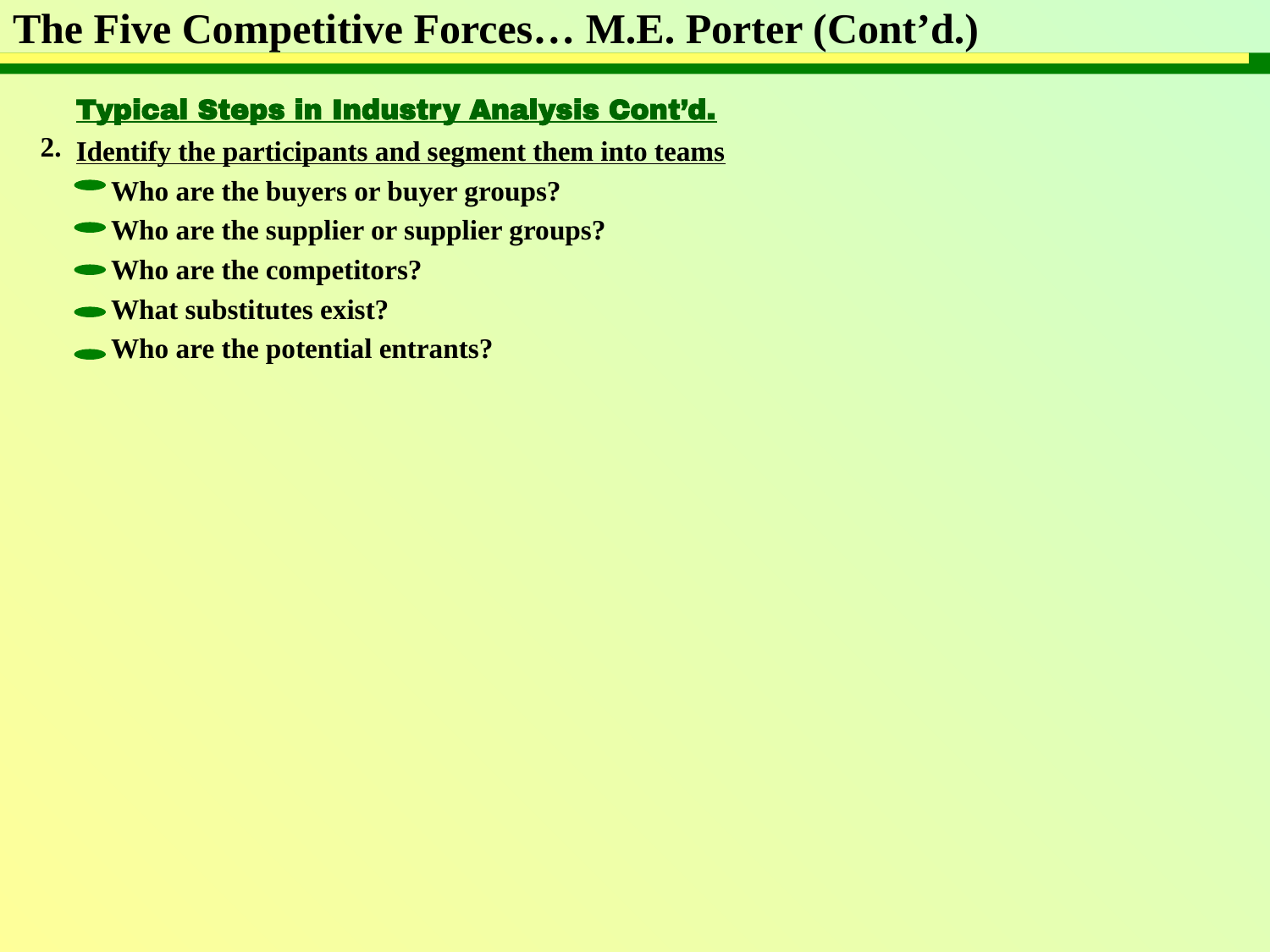

# The Five Competitive Forces… M.E. Porter (Cont’d.)

Typical Steps in Industry Analysis Cont’d.
2.
Identify the participants and segment them into teams
     Who are the buyers or buyer groups?
     Who are the supplier or supplier groups?
     Who are the competitors?
     What substitutes exist?
     Who are the potential entrants?